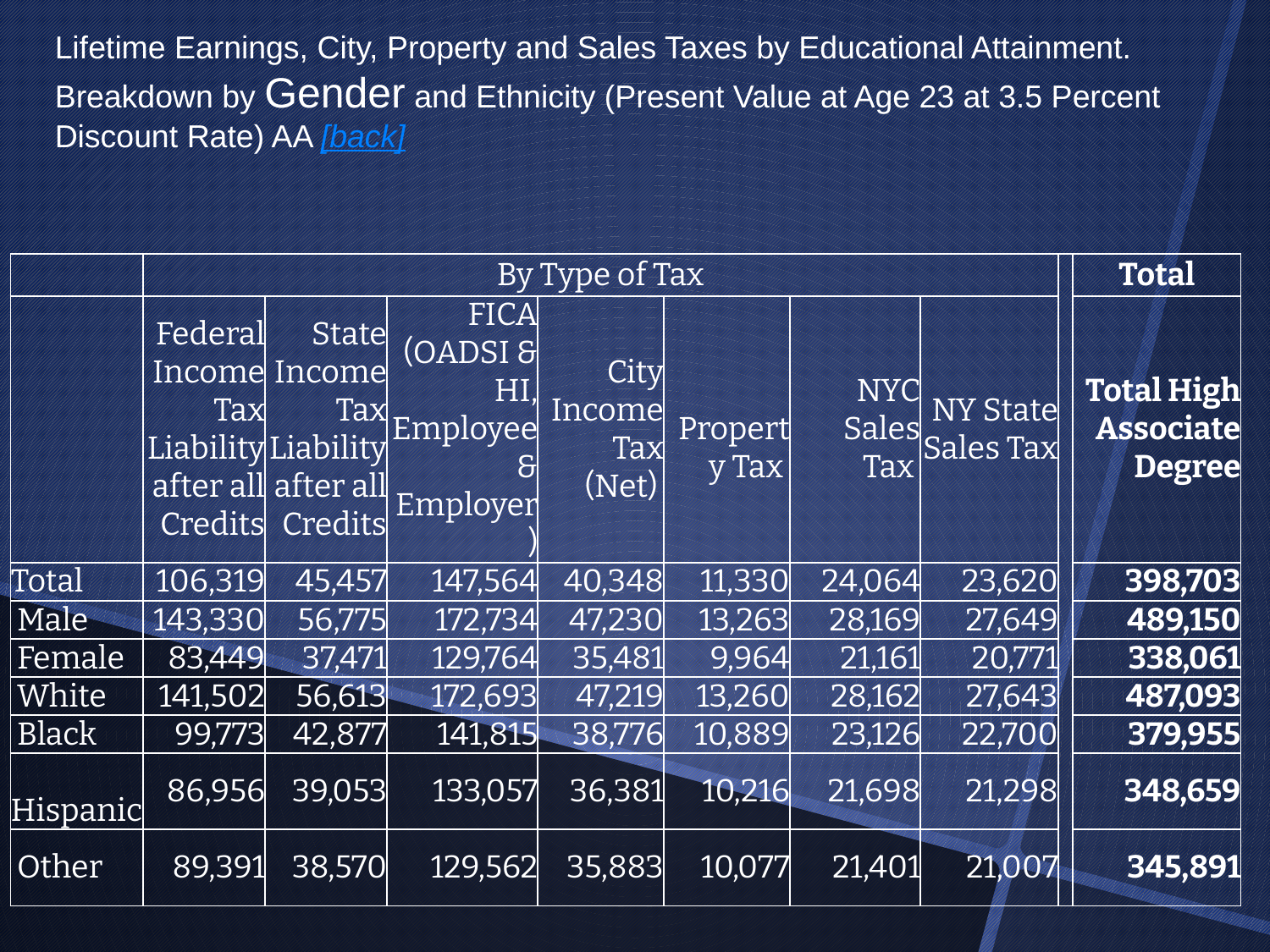

Lifetime Earnings, City, Property and Sales Taxes by Educational Attainment. Breakdown by Gender and Ethnicity (Present Value at Age 23 at 3.5 Percent Discount Rate) AA [back]
|  | By Type of Tax |  |  |  |  |  |  |  | Total |
| --- | --- | --- | --- | --- | --- | --- | --- | --- | --- |
|  | Federal Income Tax Liability after all Credits | State Income Tax Liability after all Credits | FICA (OADSI & HI, Employee & Employer) | City Income Tax (Net) | Property Tax | NYC Sales Tax | NY State Sales Tax |  | Total High Associate Degree |
| Total | 106,319 | 45,457 | 147,564 | 40,348 | 11,330 | 24,064 | 23,620 |  | 398,703 |
| Male | 143,330 | 56,775 | 172,734 | 47,230 | 13,263 | 28,169 | 27,649 |  | 489,150 |
| Female | 83,449 | 37,471 | 129,764 | 35,481 | 9,964 | 21,161 | 20,771 |  | 338,061 |
| White | 141,502 | 56,613 | 172,693 | 47,219 | 13,260 | 28,162 | 27,643 |  | 487,093 |
| Black | 99,773 | 42,877 | 141,815 | 38,776 | 10,889 | 23,126 | 22,700 |  | 379,955 |
| Hispanic | 86,956 | 39,053 | 133,057 | 36,381 | 10,216 | 21,698 | 21,298 |  | 348,659 |
| Other | 89,391 | 38,570 | 129,562 | 35,883 | 10,077 | 21,401 | 21,007 |  | 345,891 |